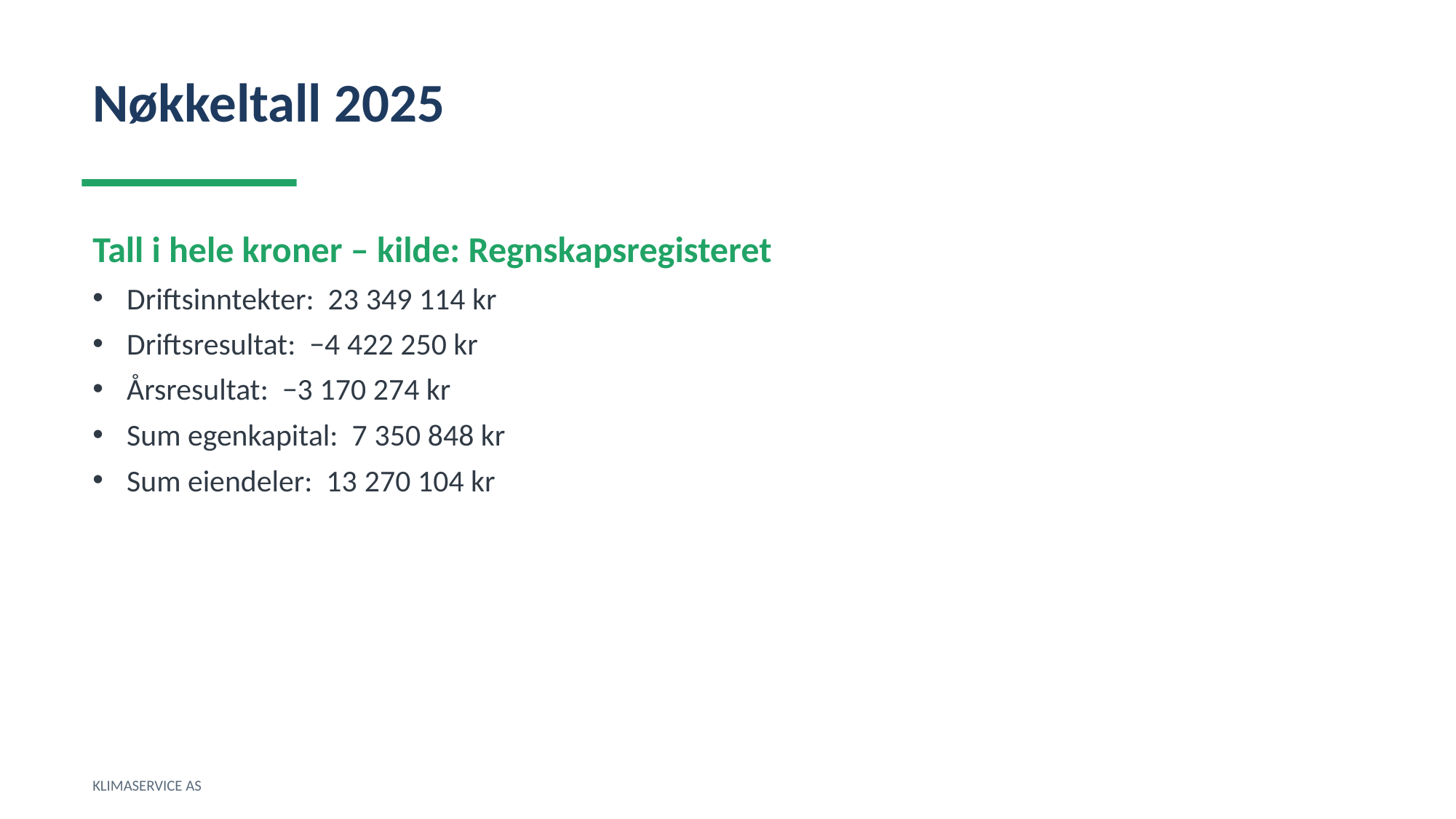

Nøkkeltall 2025

Tall i hele kroner – kilde: Regnskapsregisteret
Driftsinntekter:  23 349 114 kr
Driftsresultat:  −4 422 250 kr
Årsresultat:  −3 170 274 kr
Sum egenkapital:  7 350 848 kr
Sum eiendeler:  13 270 104 kr
KLIMASERVICE AS